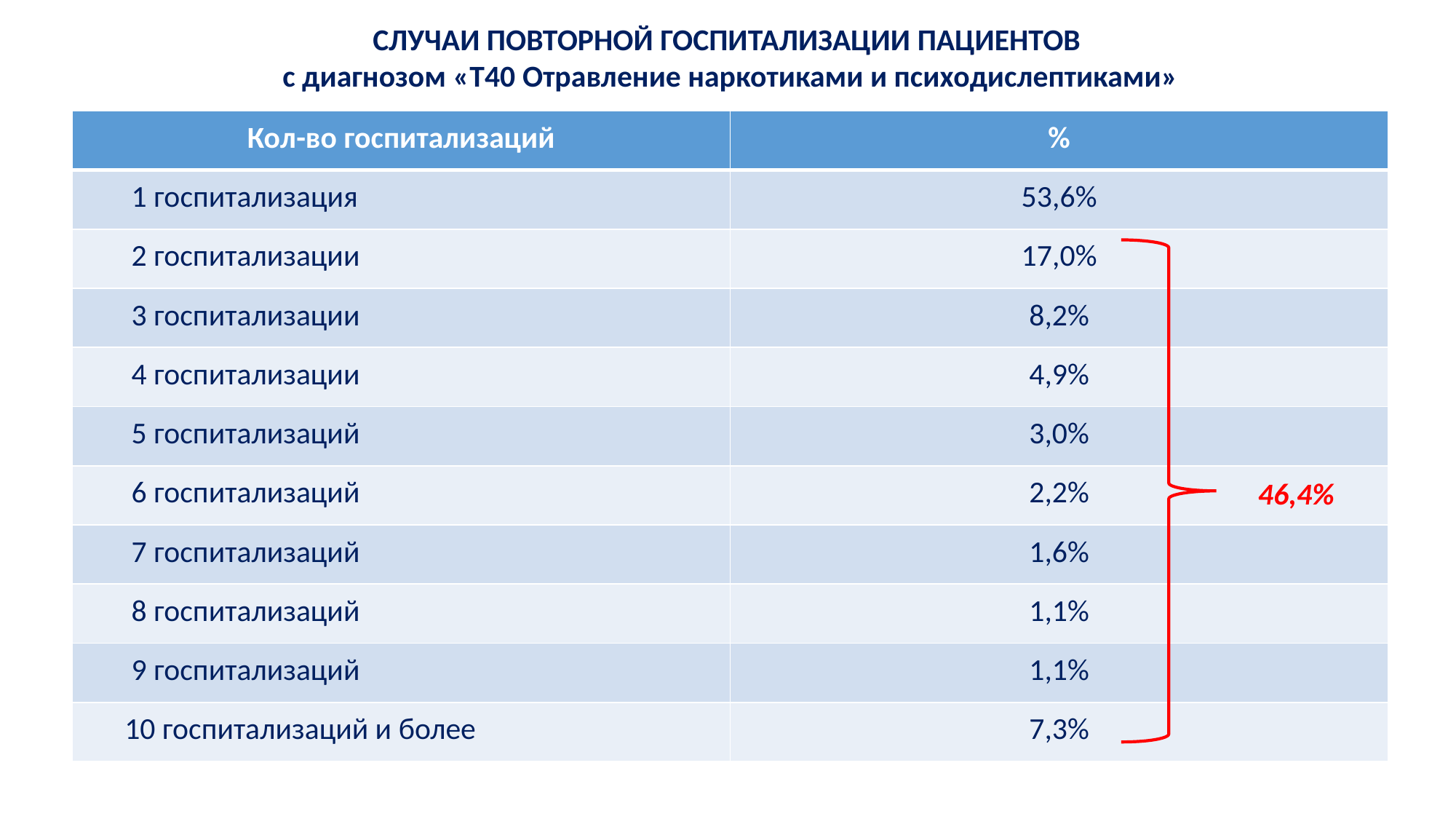

СЛУЧАИ ПОВТОРНОЙ ГОСПИТАЛИЗАЦИИ ПАЦИЕНТОВ
с диагнозом «T40 Отравление наркотиками и психодислептиками»
| Кол-во госпитализаций | % |
| --- | --- |
| 1 госпитализация | 53,6% |
| 2 госпитализации | 17,0% |
| 3 госпитализации | 8,2% |
| 4 госпитализации | 4,9% |
| 5 госпитализаций | 3,0% |
| 6 госпитализаций | 2,2% |
| 7 госпитализаций | 1,6% |
| 8 госпитализаций | 1,1% |
| 9 госпитализаций | 1,1% |
| 10 госпитализаций и более | 7,3% |

46,4%